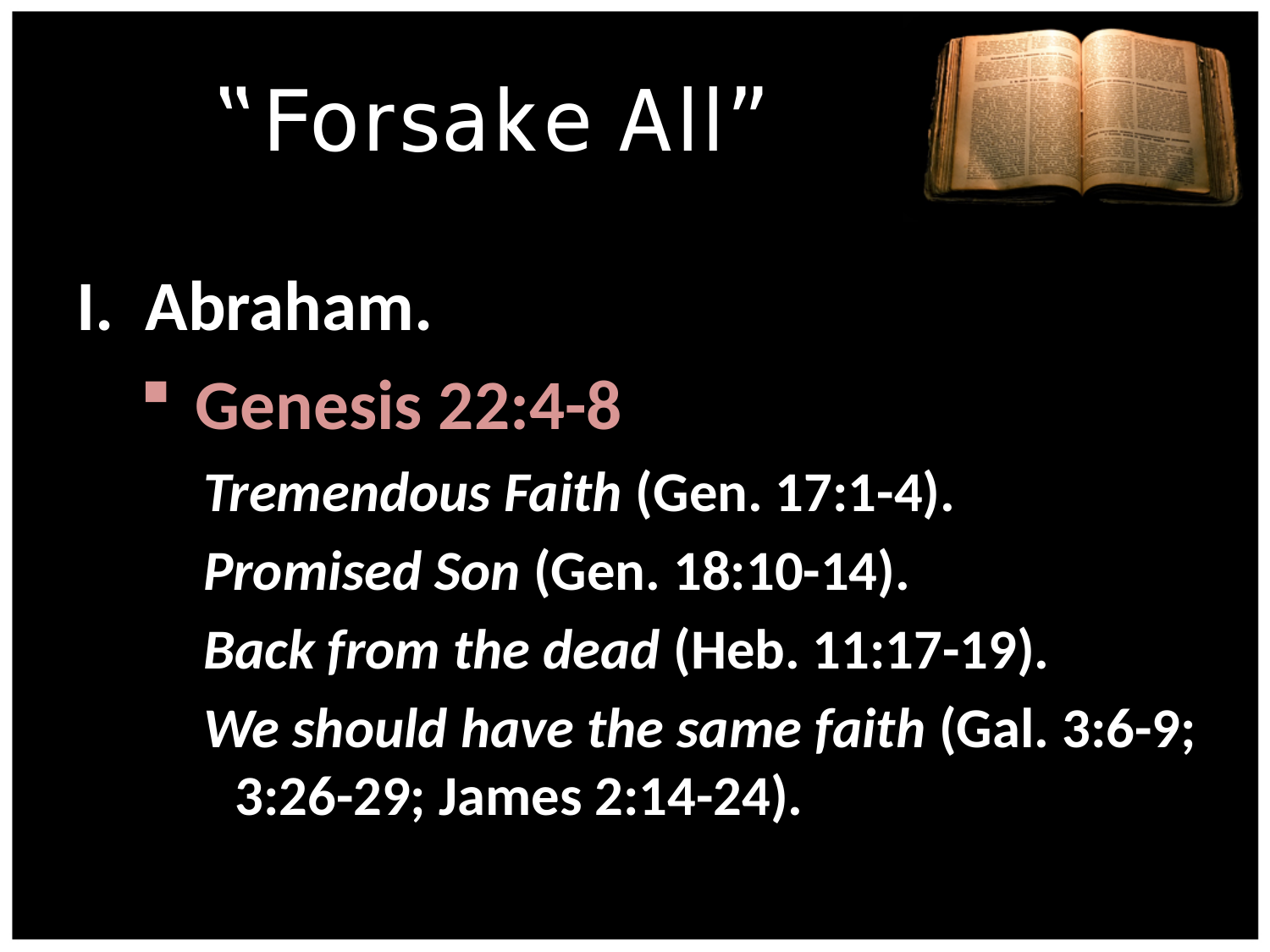

# “Forsake All”
I.  Abraham.
 Genesis 22:4-8
Tremendous Faith (Gen. 17:1-4).
Promised Son (Gen. 18:10-14).
Back from the dead (Heb. 11:17-19).
We should have the same faith (Gal. 3:6-9; 3:26-29; James 2:14-24).